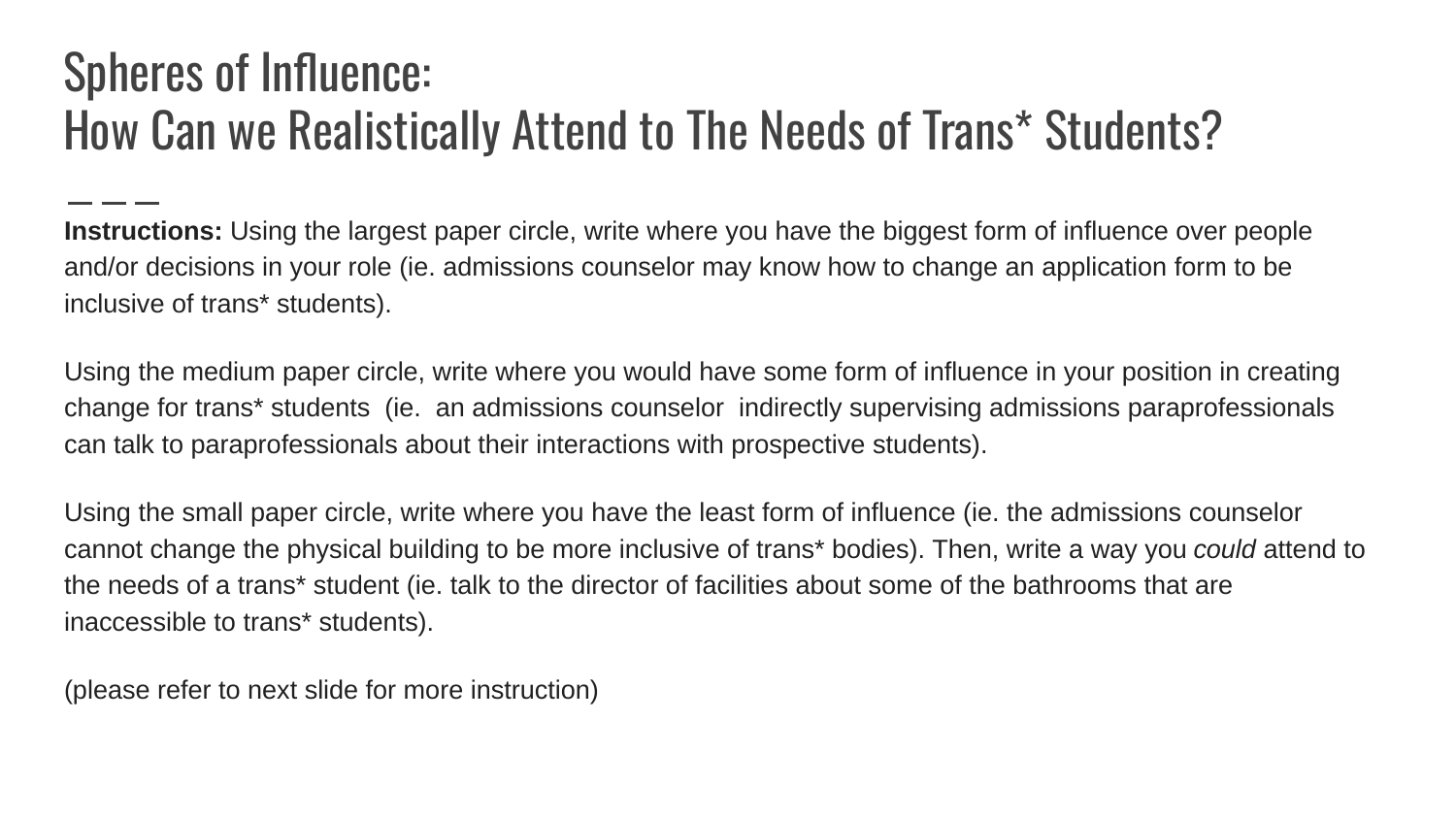

# Spheres of Influence: How Can we Realistically Attend to The Needs of Trans* Students?
Instructions: Using the largest paper circle, write where you have the biggest form of influence over people and/or decisions in your role (ie. admissions counselor may know how to change an application form to be inclusive of trans* students).
Using the medium paper circle, write where you would have some form of influence in your position in creating change for trans* students  (ie.  an admissions counselor  indirectly supervising admissions paraprofessionals can talk to paraprofessionals about their interactions with prospective students).
Using the small paper circle, write where you have the least form of influence (ie. the admissions counselor cannot change the physical building to be more inclusive of trans* bodies). Then, write a way you could attend to the needs of a trans* student (ie. talk to the director of facilities about some of the bathrooms that are inaccessible to trans* students).
(please refer to next slide for more instruction)